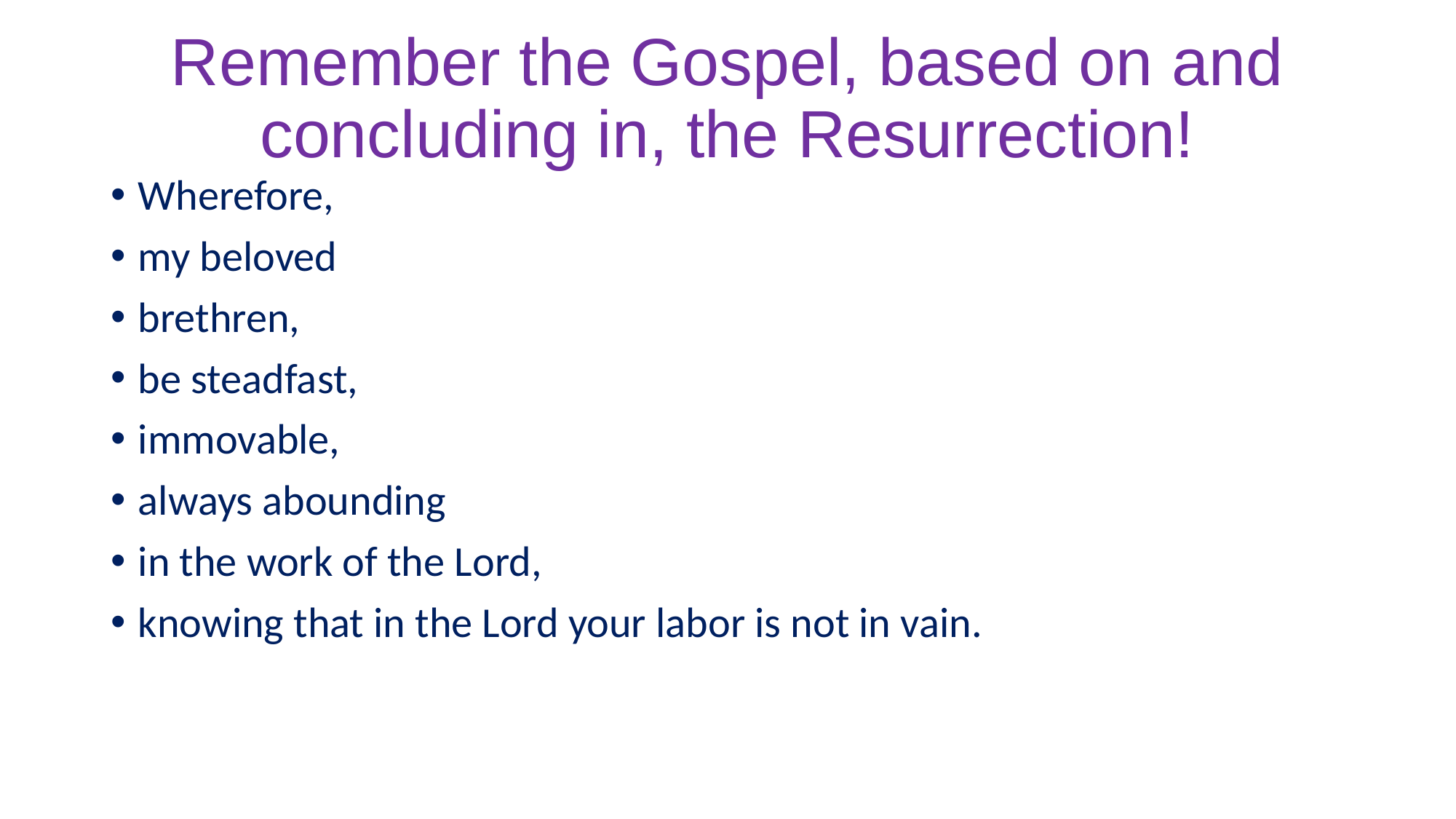

# Remember the Gospel, based on and concluding in, the Resurrection!
Wherefore,
my beloved
brethren,
be steadfast,
immovable,
always abounding
in the work of the Lord,
knowing that in the Lord your labor is not in vain.